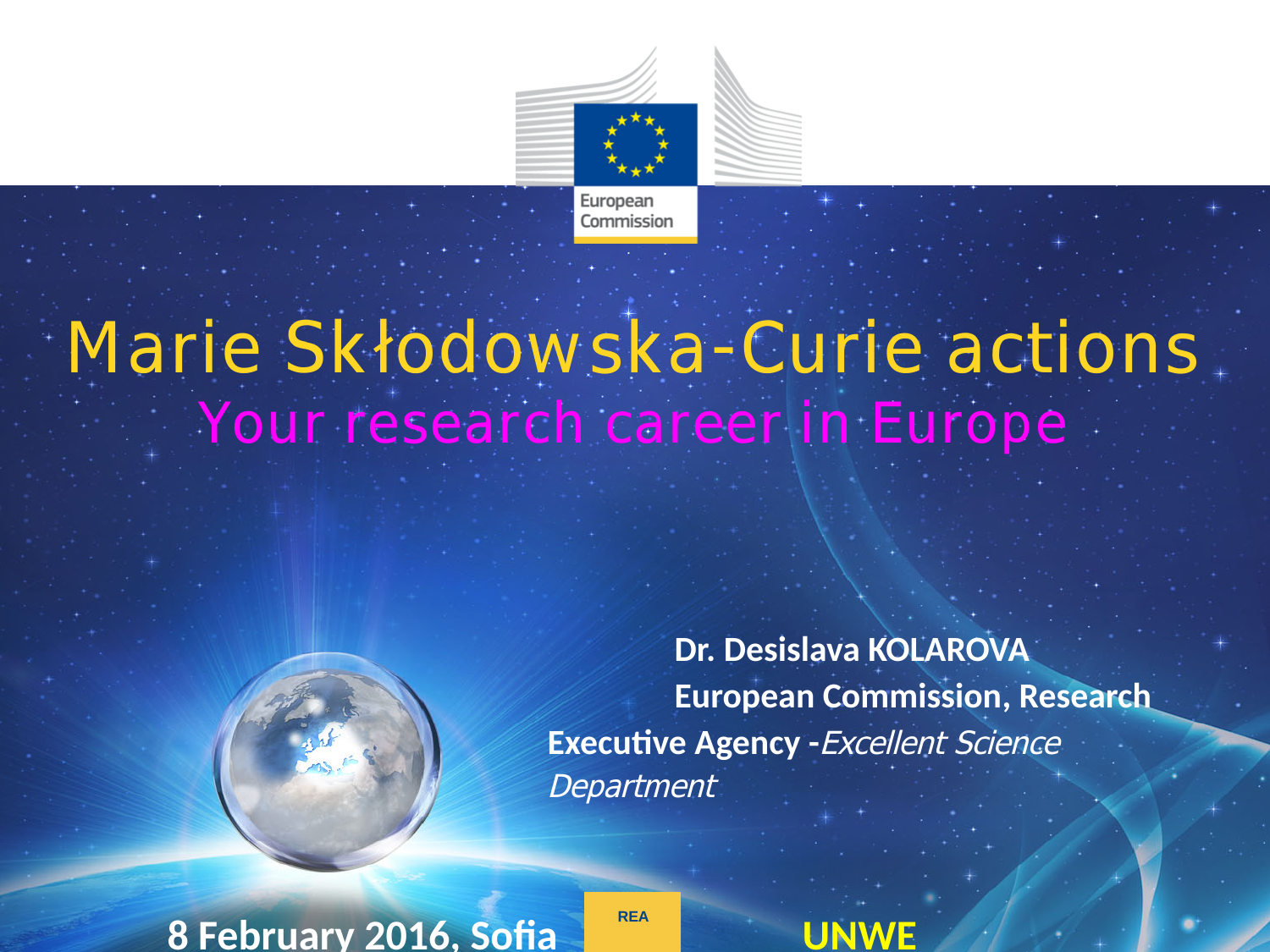

# Marie Skłodowska-Curie actions Your research career in Europe
	Dr. Desislava KOLAROVA
	European Commission, Research 	Executive Agency -Excellent Science  	Department

8 February 2016, Sofia    		UNWE
REA